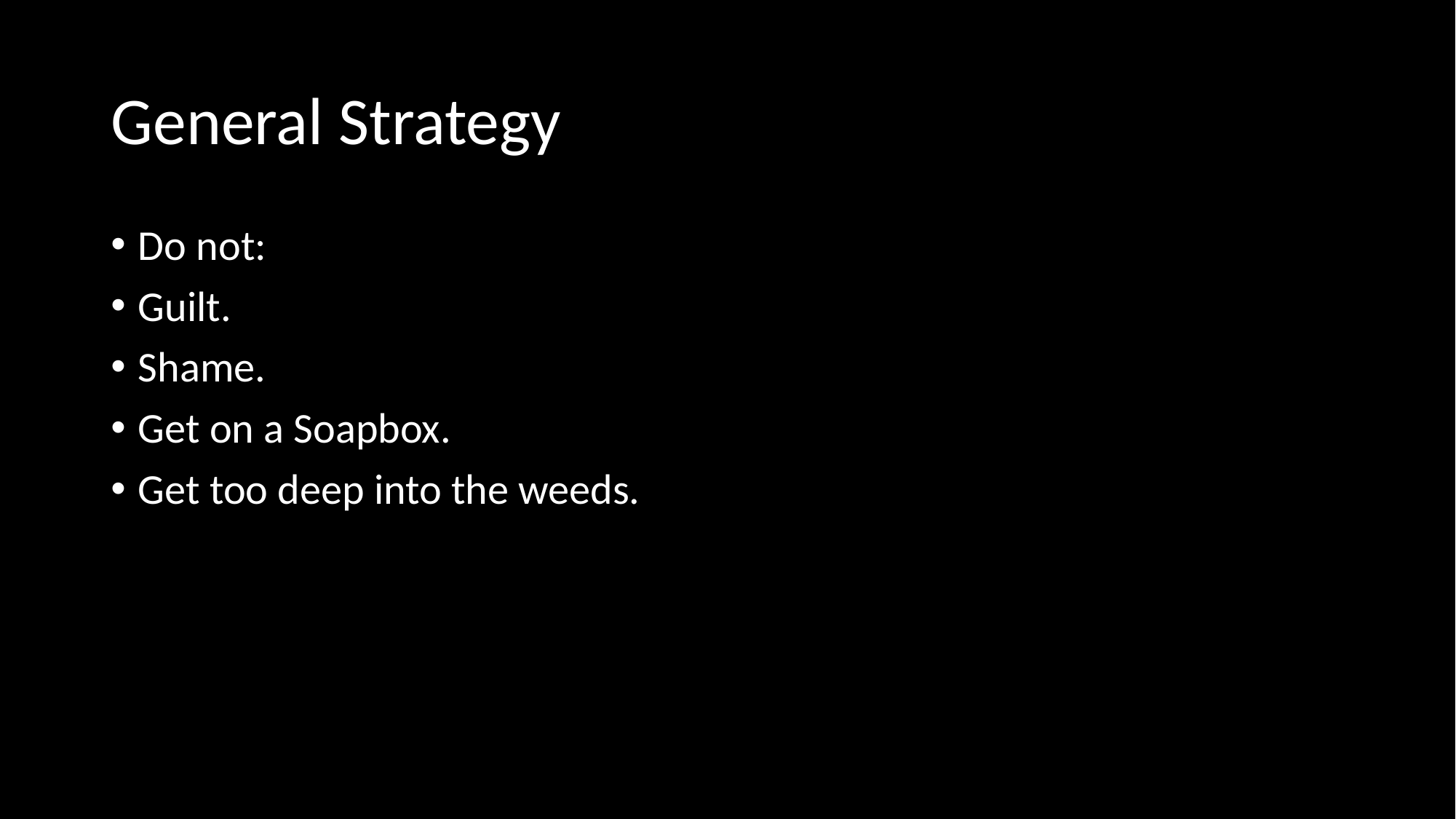

# General Strategy
Do not:
Guilt.
Shame.
Get on a Soapbox.
Get too deep into the weeds.